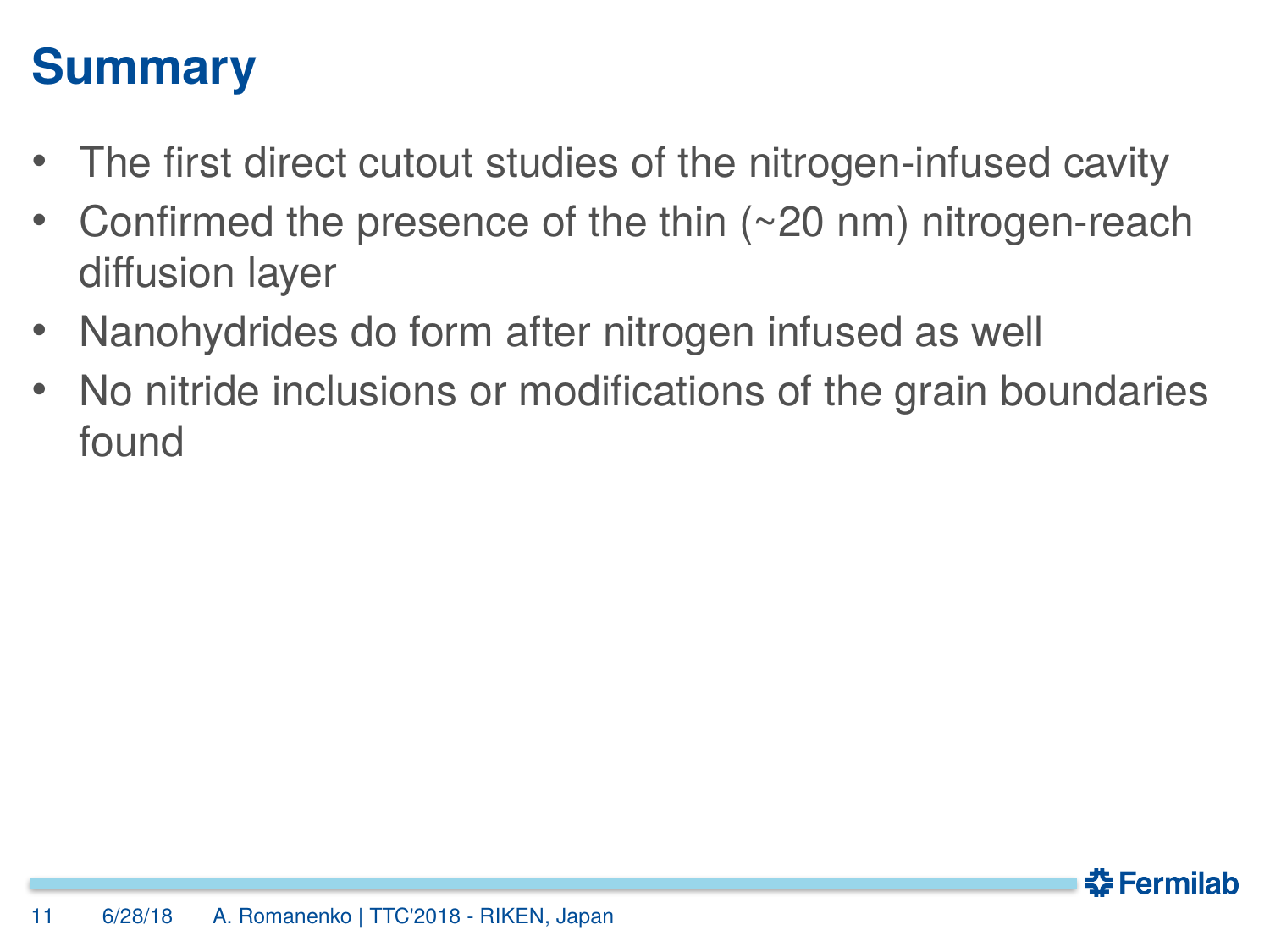

# Summary
The first direct cutout studies of the nitrogen-infused cavity
Confirmed the presence of the thin (~20 nm) nitrogen-reach diffusion layer
Nanohydrides do form after nitrogen infused as well
No nitride inclusions or modifications of the grain boundaries found
11
6/28/18
A. Romanenko | TTC'2018 - RIKEN, Japan